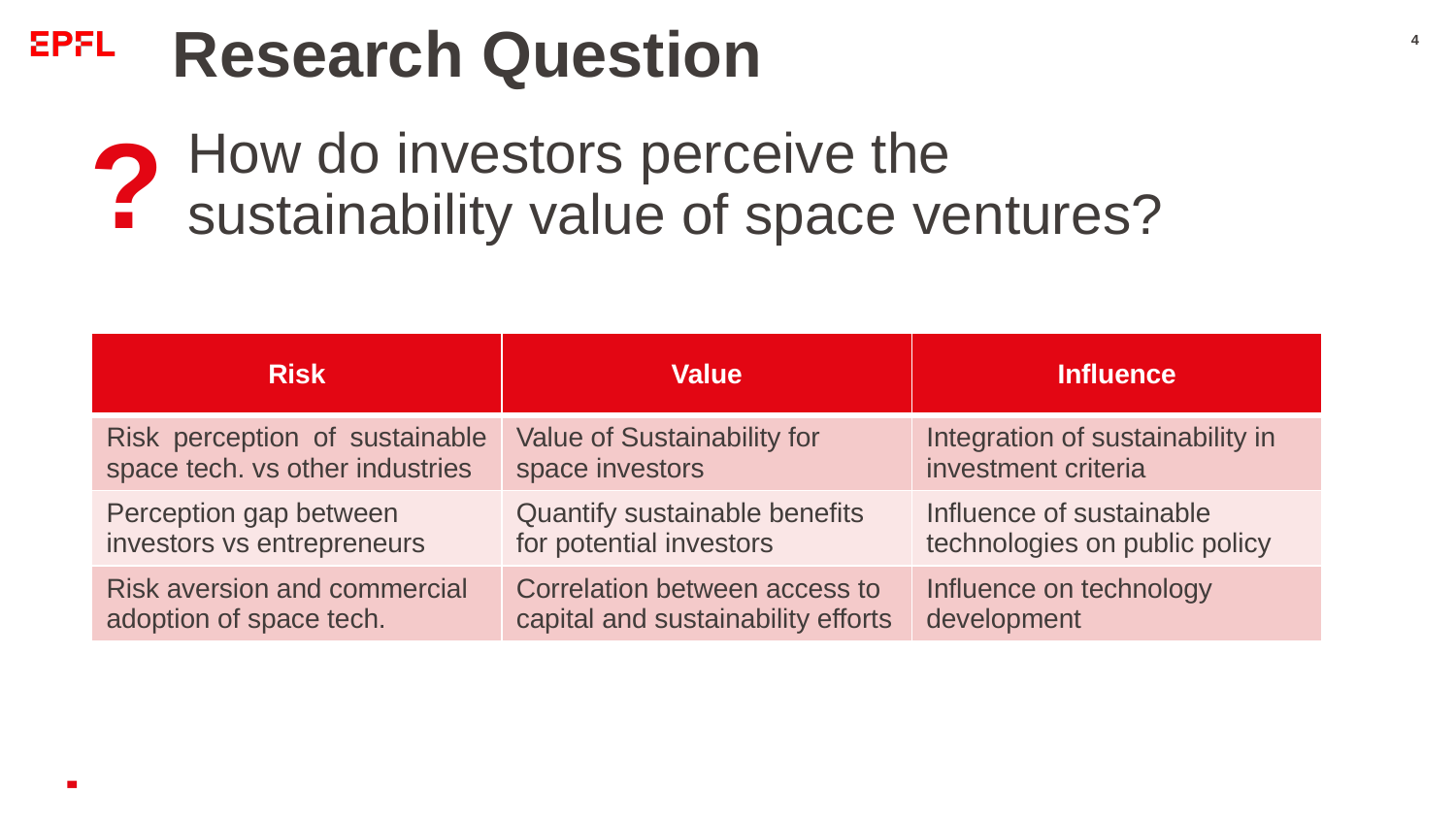

# Research Question
4
?
How do investors perceive the sustainability value of space ventures?
| Risk | Value | Influence |
| --- | --- | --- |
| Risk perception of sustainable space tech. vs other industries | Value of Sustainability for space investors | Integration of sustainability in investment criteria |
| Perception gap between investors vs entrepreneurs | Quantify sustainable benefits for potential investors | Influence of sustainable technologies on public policy |
| Risk aversion and commercial adoption of space tech. | Correlation between access to capital and sustainability efforts | Influence on technology development |